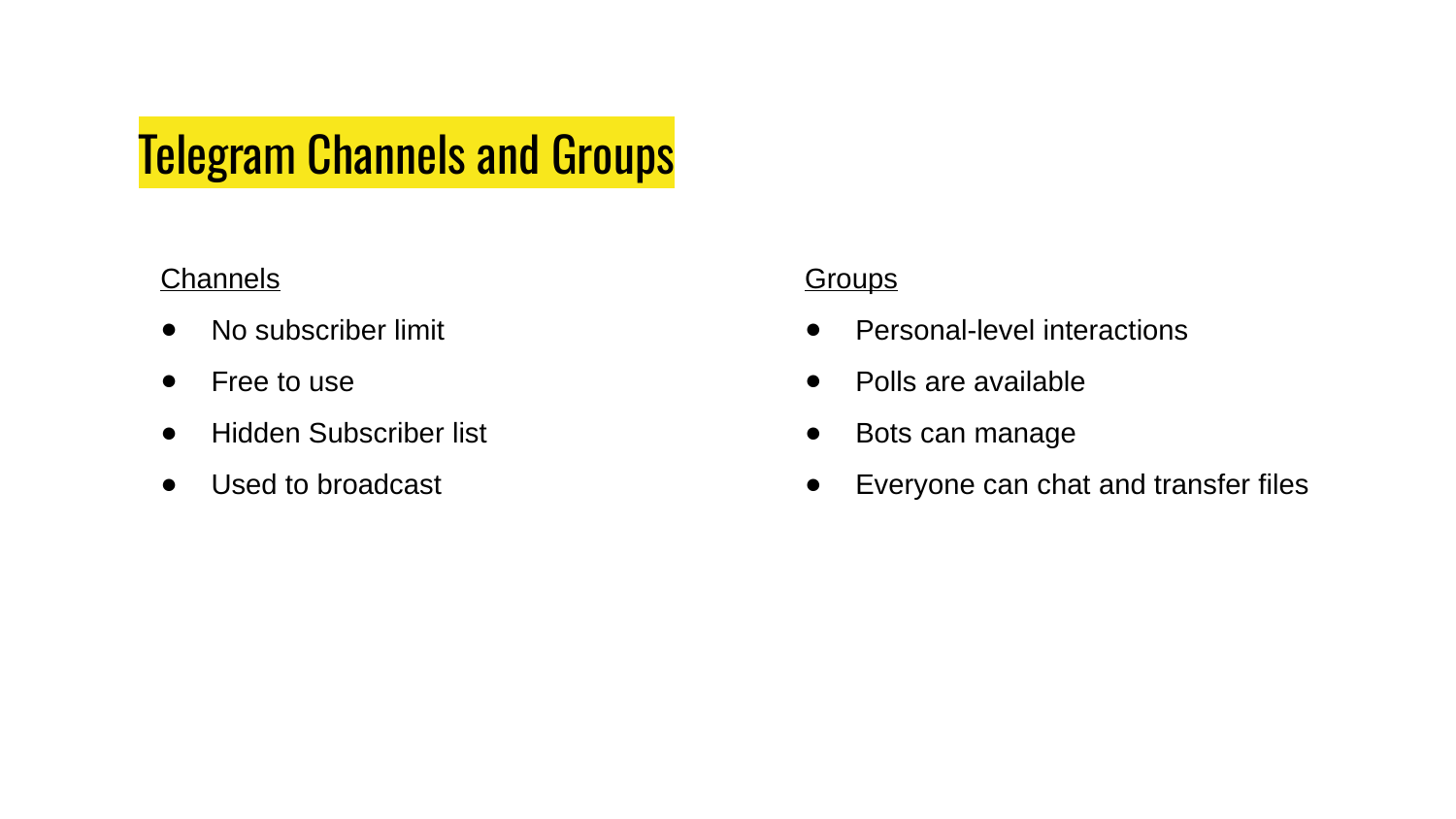

# Telegram Channels and Groups
Channels
No subscriber limit
Free to use
Hidden Subscriber list
Used to broadcast

Groups
Personal-level interactions
Polls are available
Bots can manage
Everyone can chat and transfer files